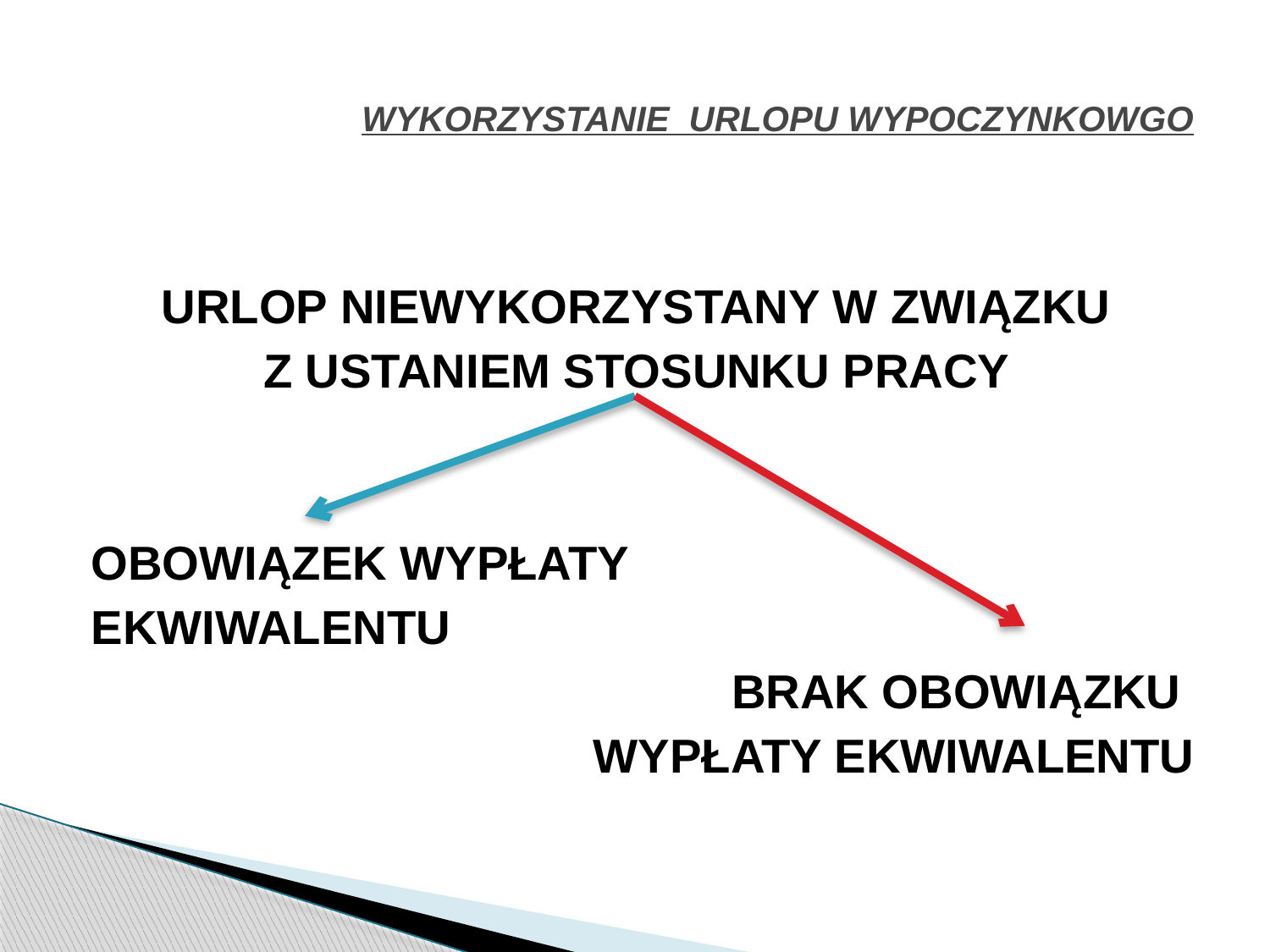

# WYKORZYSTANIE  URLOPU WYPOCZYNKOWGO

URLOP NIEWYKORZYSTANY W ZWIĄZKU
Z USTANIEM STOSUNKU PRACY

OBOWIĄZEK WYPŁATY
EKWIWALENTU
BRAK OBOWIĄZKU
WYPŁATY EKWIWALENTU